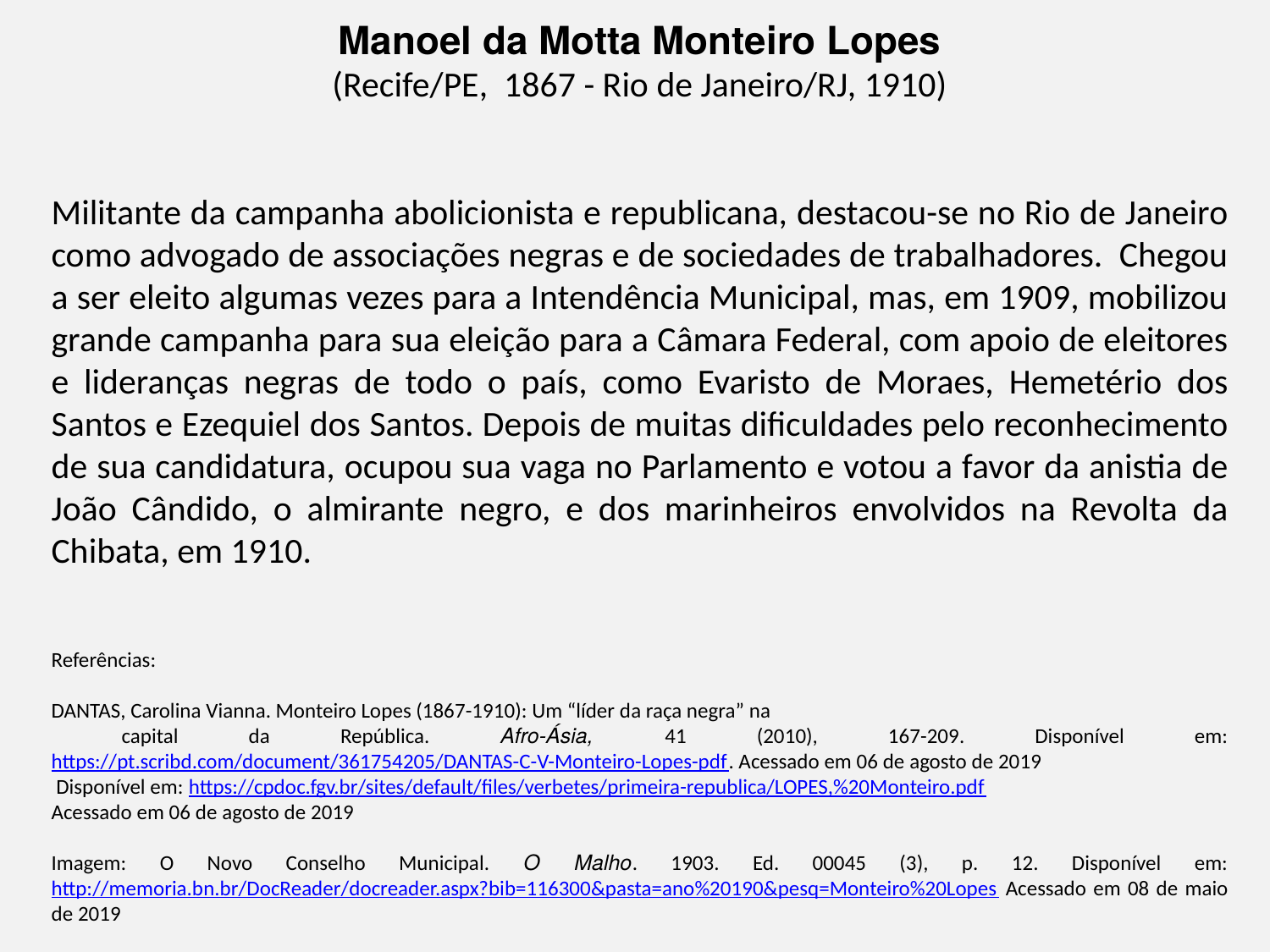

Manoel da Motta Monteiro Lopes
(Recife/PE,  1867 - Rio de Janeiro/RJ, 1910)

Militante da campanha abolicionista e republicana, destacou-se no Rio de Janeiro como advogado de associações negras e de sociedades de trabalhadores.  Chegou a ser eleito algumas vezes para a Intendência Municipal, mas, em 1909, mobilizou grande campanha para sua eleição para a Câmara Federal, com apoio de eleitores e lideranças negras de todo o país, como Evaristo de Moraes, Hemetério dos Santos e Ezequiel dos Santos. Depois de muitas dificuldades pelo reconhecimento de sua candidatura, ocupou sua vaga no Parlamento e votou a favor da anistia de João Cândido, o almirante negro, e dos marinheiros envolvidos na Revolta da Chibata, em 1910.

Referências:

DANTAS, Carolina Vianna. Monteiro Lopes (1867-1910): Um “líder da raça negra” na
 capital da República. Afro-Ásia, 41 (2010), 167-209. Disponível em: https://pt.scribd.com/document/361754205/DANTAS-C-V-Monteiro-Lopes-pdf. Acessado em 06 de agosto de 2019
 Disponível em: https://cpdoc.fgv.br/sites/default/files/verbetes/primeira-republica/LOPES,%20Monteiro.pdf
Acessado em 06 de agosto de 2019

Imagem: O Novo Conselho Municipal. O Malho. 1903. Ed. 00045 (3), p. 12. Disponível em: http://memoria.bn.br/DocReader/docreader.aspx?bib=116300&pasta=ano%20190&pesq=Monteiro%20Lopes Acessado em 08 de maio de 2019